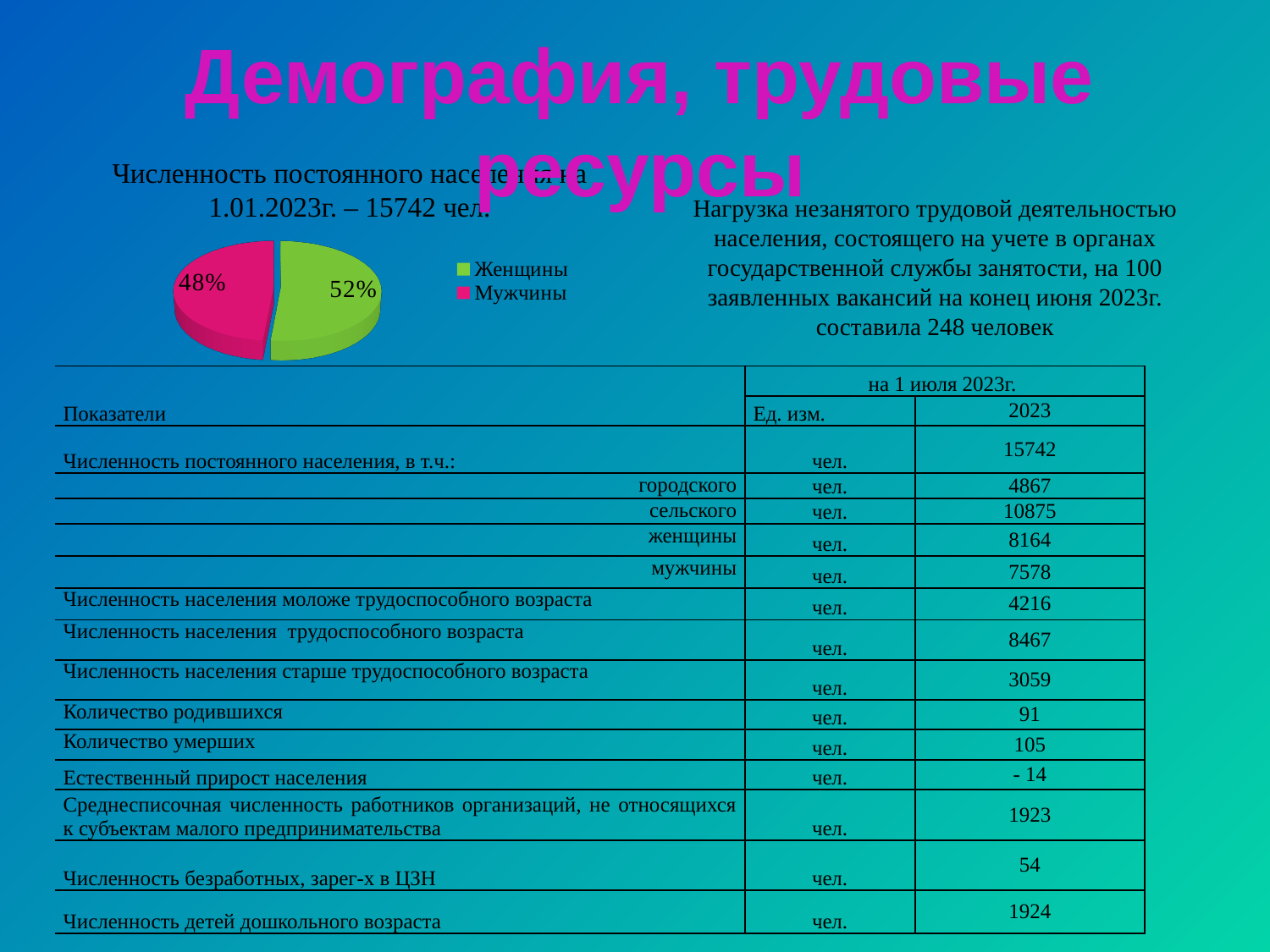

Демография, трудовые ресурсы
Численность постоянного населения на 1.01.2023г. – 15742 чел.
Нагрузка незанятого трудовой деятельностью населения, состоящего на учете в органах государственной службы занятости, на 100 заявленных вакансий на конец июня 2023г. составила 248 человек

[unsupported chart]

| Показатели | на 1 июля 2023г. |  |
| --- | --- | --- |
|  | Ед. изм. | 2023 |
| Численность постоянного населения, в т.ч.: | чел. | 15742 |
| городского | чел. | 4867 |
| сельского | чел. | 10875 |
| женщины | чел. | 8164 |
| мужчины | чел. | 7578 |
| Численность населения моложе трудоспособного возраста | чел. | 4216 |
| Численность населения трудоспособного возраста | чел. | 8467 |
| Численность населения старше трудоспособного возраста | чел. | 3059 |
| Количество родившихся | чел. | 91 |
| Количество умерших | чел. | 105 |
| Естественный прирост населения | чел. | - 14 |
| Среднесписочная численность работников организаций, не относящихся к субъектам малого предпринимательства | чел. | 1923 |
| Численность безработных, зарег-х в ЦЗН | чел. | 54 |
| Численность детей дошкольного возраста | чел. | 1924 |